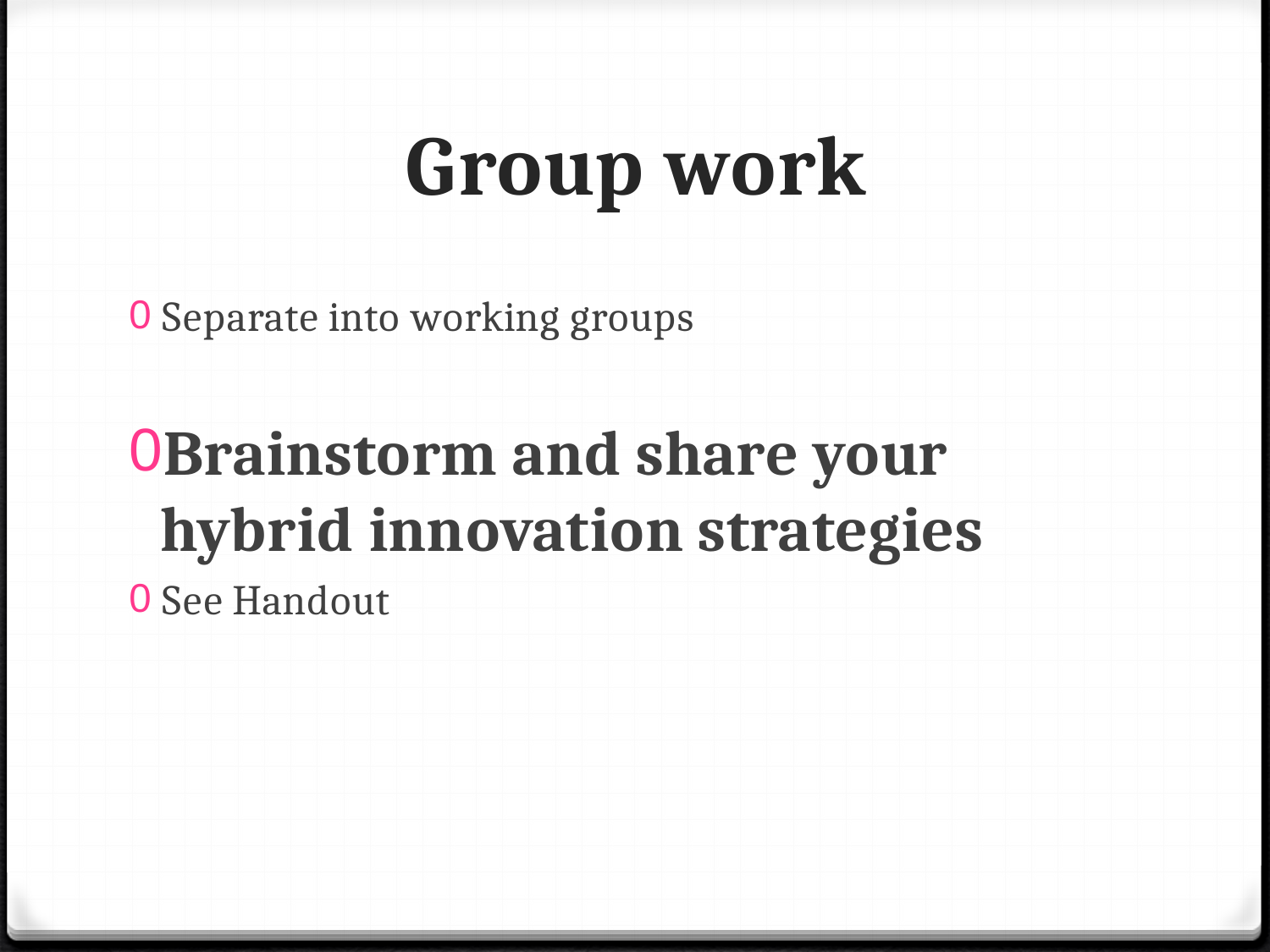

# Group work
Separate into working groups

Brainstorm and share your hybrid innovation strategies
See Handout